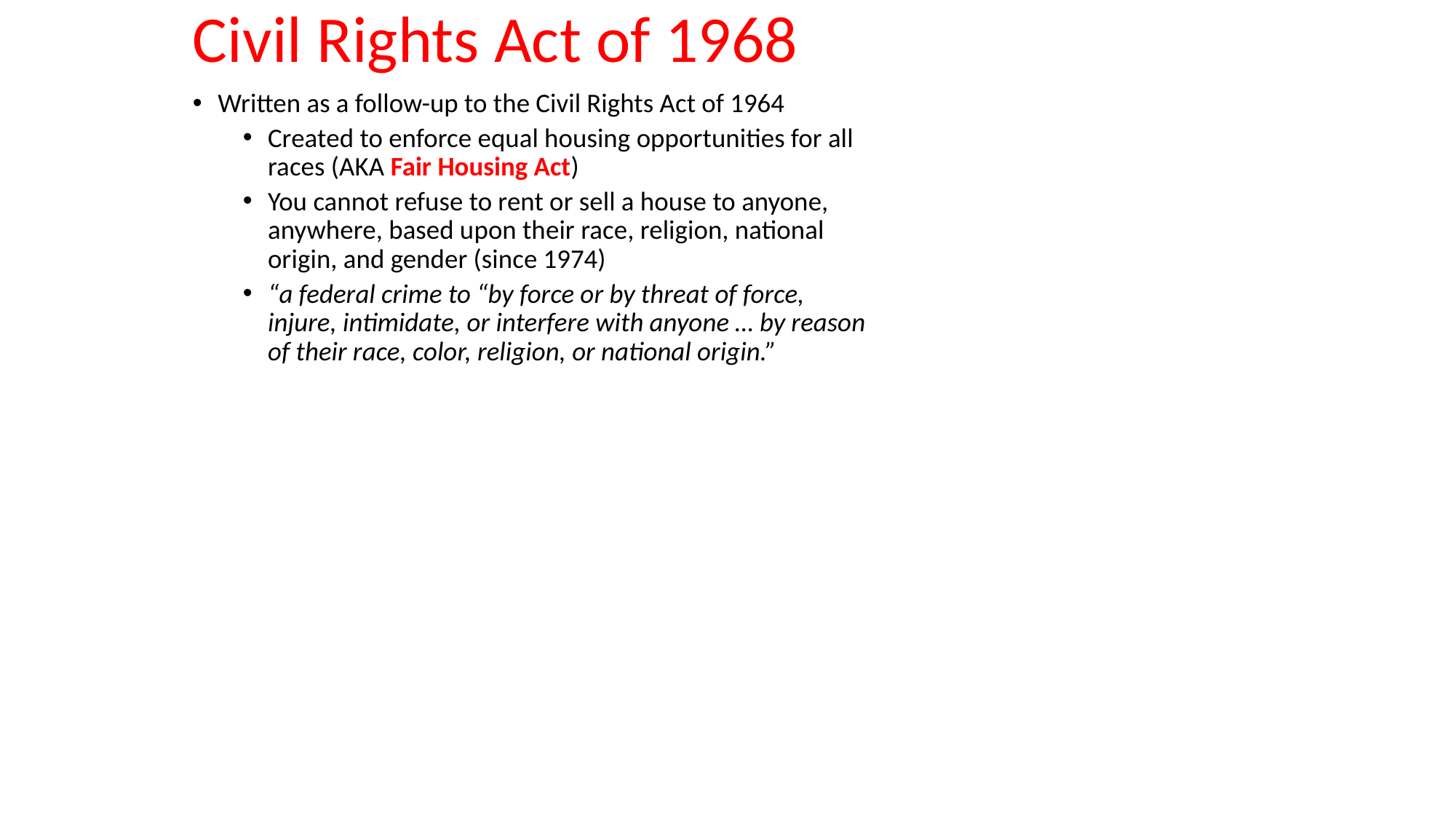

# Civil Rights Act of 1968
Written as a follow-up to the Civil Rights Act of 1964
Created to enforce equal housing opportunities for all races (AKA Fair Housing Act)
You cannot refuse to rent or sell a house to anyone, anywhere, based upon their race, religion, national origin, and gender (since 1974)
“a federal crime to “by force or by threat of force, injure, intimidate, or interfere with anyone … by reason of their race, color, religion, or national origin.”